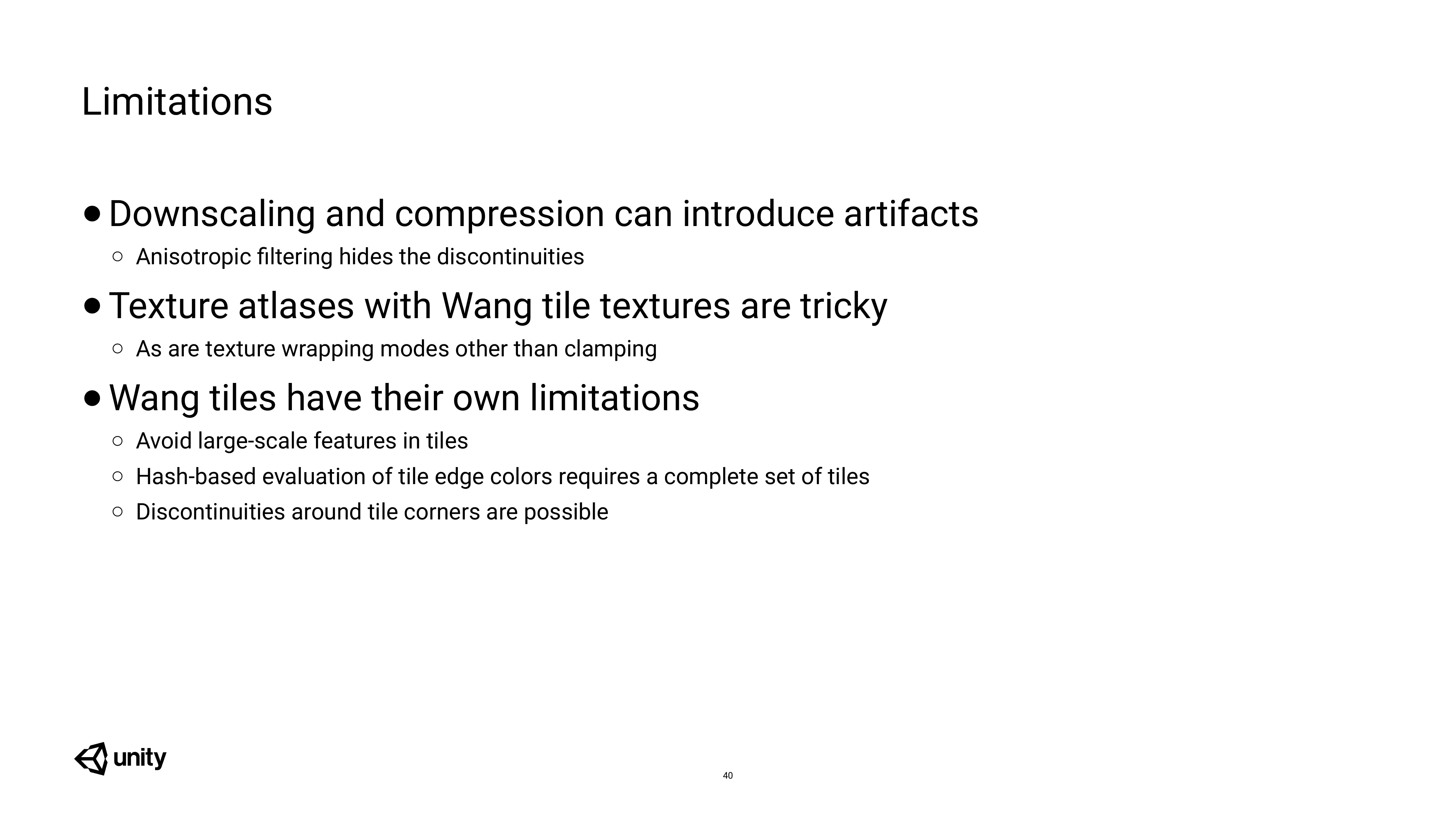

Limitations
Downscaling and compression can introduce artifacts
Anisotropic filtering hides the discontinuities
Texture atlases with Wang tile textures are tricky
As are texture wrapping modes other than clamping
Wang tiles have their own limitations
Avoid large-scale features in tiles
Hash-based evaluation of tile edge colors requires a complete set of tiles
Discontinuities around tile corners are possible
40